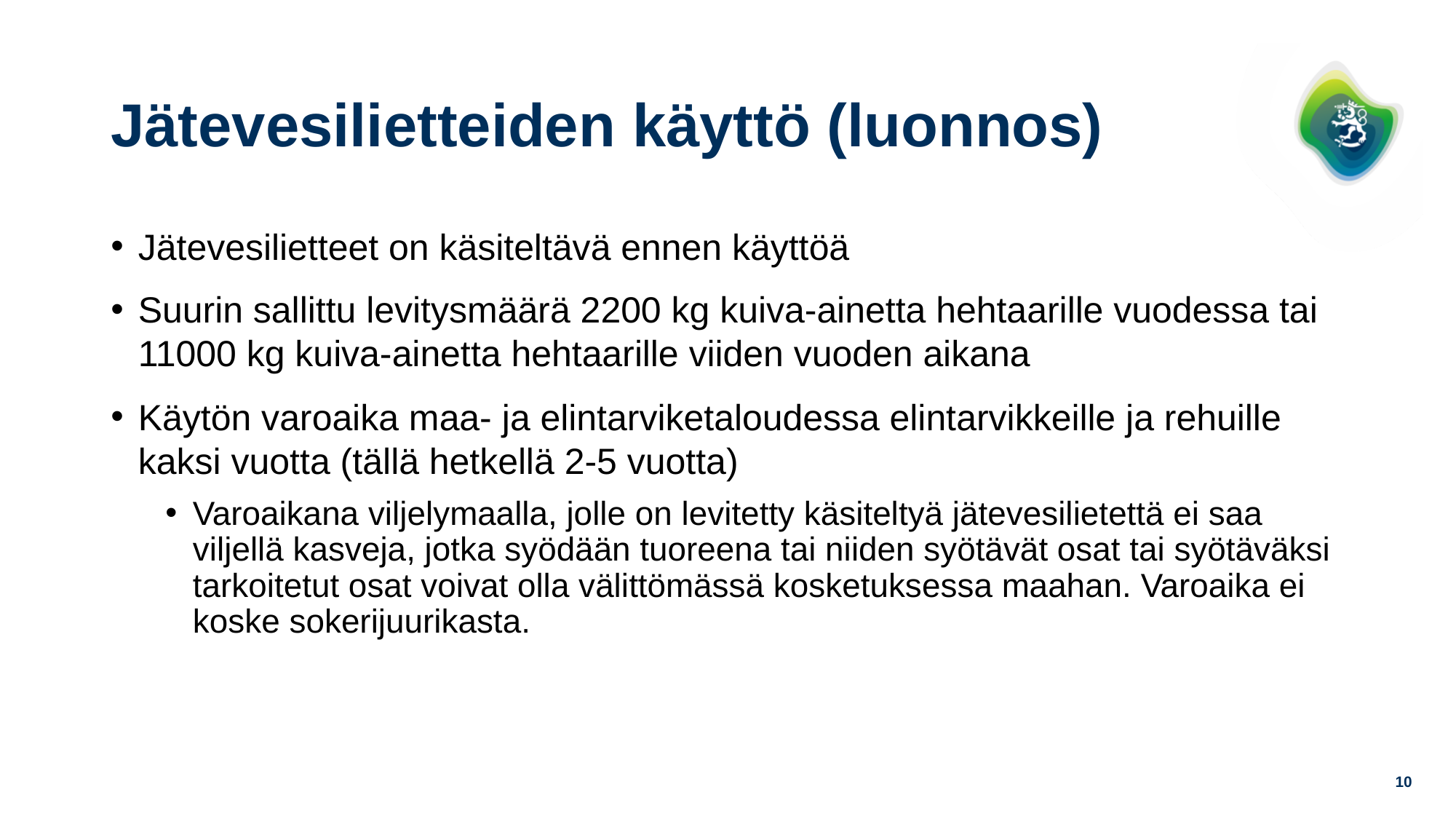

# Jätevesilietteiden käyttö (luonnos)
Jätevesilietteet on käsiteltävä ennen käyttöä
Suurin sallittu levitysmäärä 2200 kg kuiva-ainetta hehtaarille vuodessa tai 11000 kg kuiva-ainetta hehtaarille viiden vuoden aikana
Käytön varoaika maa- ja elintarviketaloudessa elintarvikkeille ja rehuille kaksi vuotta (tällä hetkellä 2-5 vuotta)
Varoaikana viljelymaalla, jolle on levitetty käsiteltyä jätevesilietettä ei saa viljellä kasveja, jotka syödään tuoreena tai niiden syötävät osat tai syötäväksi tarkoitetut osat voivat olla välittömässä kosketuksessa maahan. Varoaika ei koske sokerijuurikasta.

10